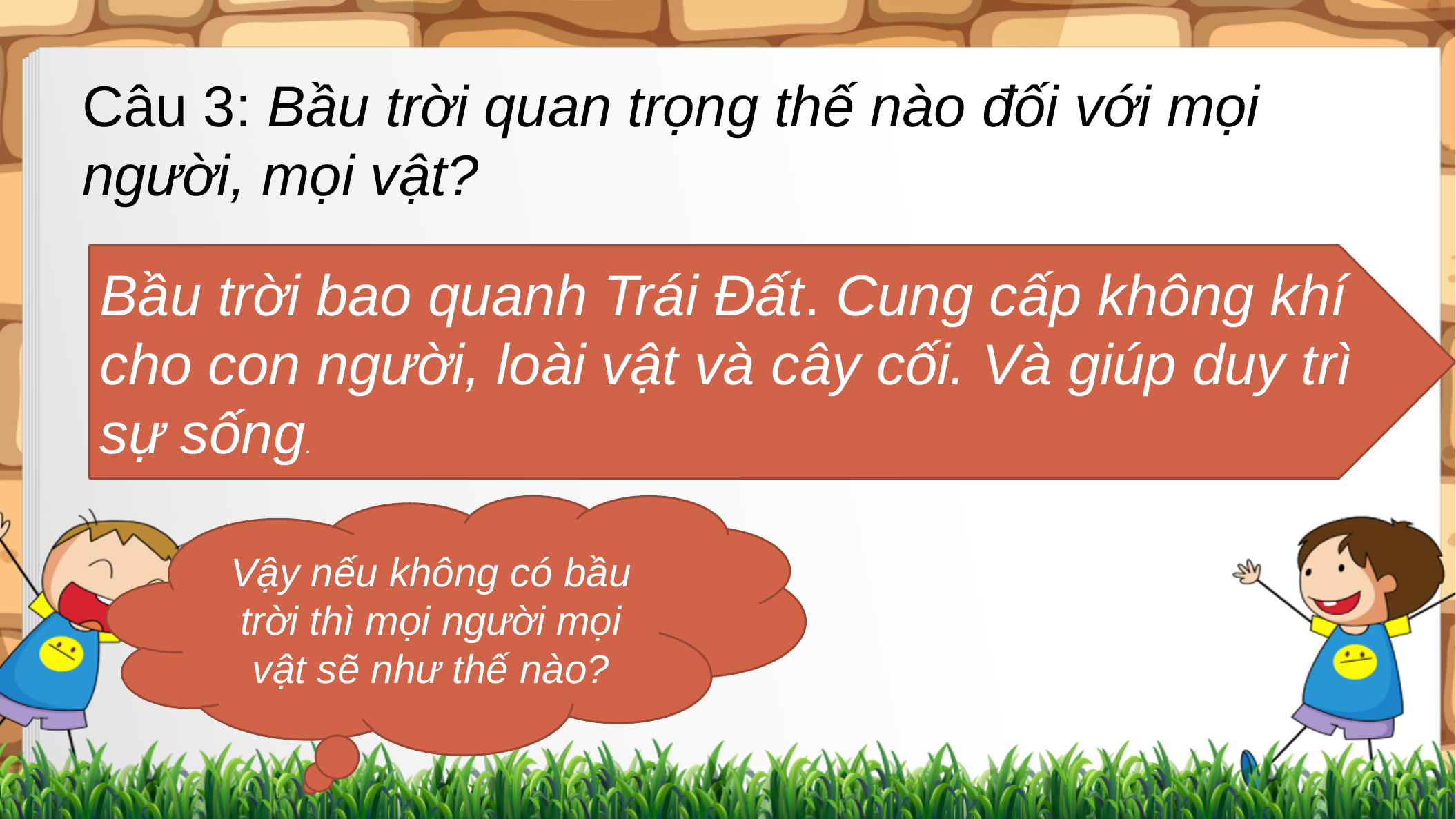

Câu 3: Bầu trời quan trọng thế nào đối với mọi người, mọi vật?
Bầu trời bao quanh Trái Đất. Cung cấp không khí cho con người, loài vật và cây cối. Và giúp duy trì sự sống.
Vậy nếu không có bầu trời thì mọi người mọi vật sẽ như thế nào?